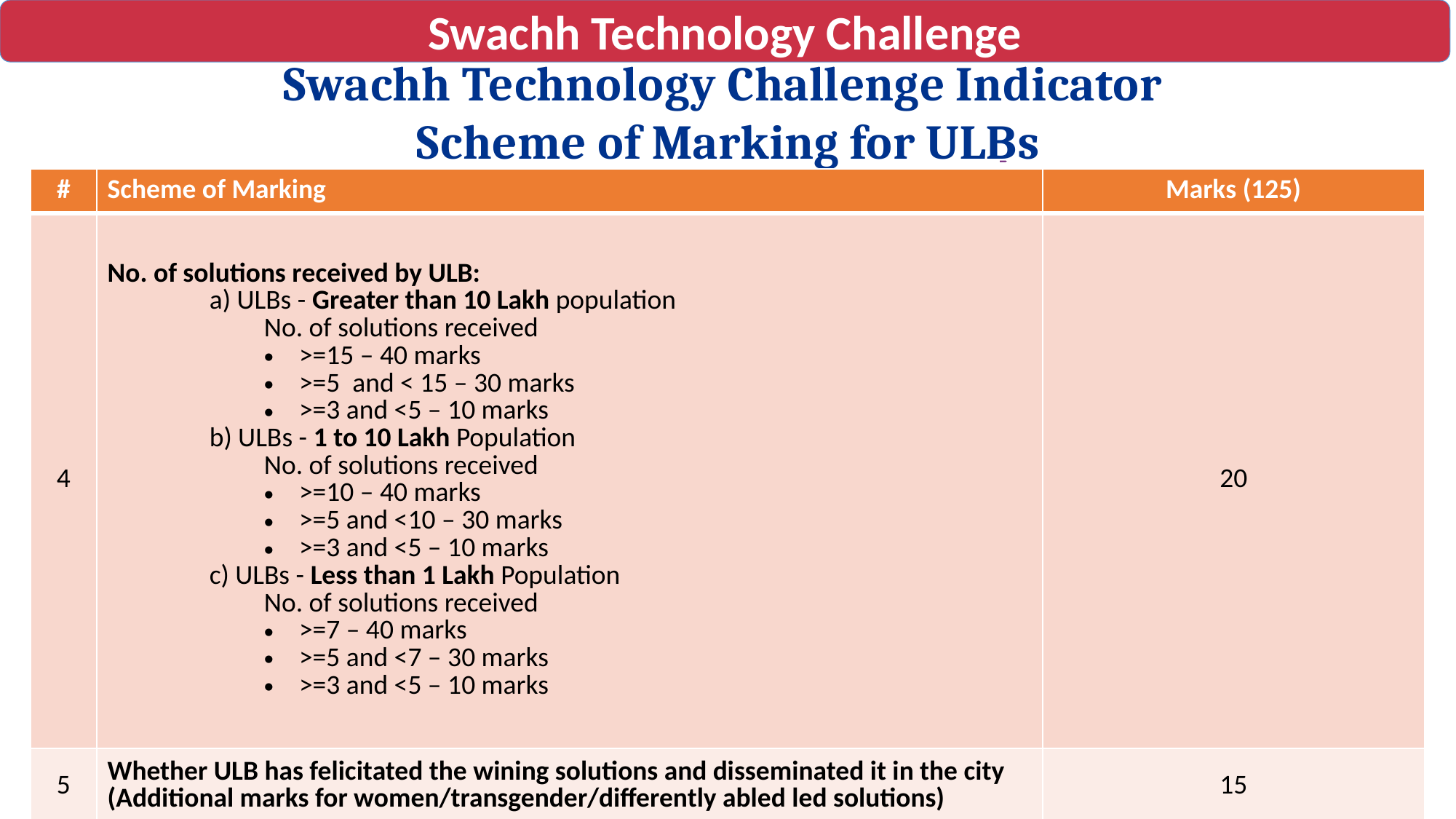

Swachh Technology Challenge
Swachh Technology Challenge Indicator
Scheme of Marking for ULBs

| # | Scheme of Marking | Marks (125) |
| --- | --- | --- |
| 4 | No. of solutions received by ULB: a) ULBs - Greater than 10 Lakh population No. of solutions received >=15 – 40 marks >=5 and < 15 – 30 marks >=3 and <5 – 10 marks b) ULBs - 1 to 10 Lakh Population No. of solutions received >=10 – 40 marks >=5 and <10 – 30 marks >=3 and <5 – 10 marks c) ULBs - Less than 1 Lakh Population No. of solutions received >=7 – 40 marks >=5 and <7 – 30 marks >=3 and <5 – 10 marks | 20 |
| 5 | Whether ULB has felicitated the wining solutions and disseminated it in the city (Additional marks for women/transgender/differently abled led solutions) | 15 |